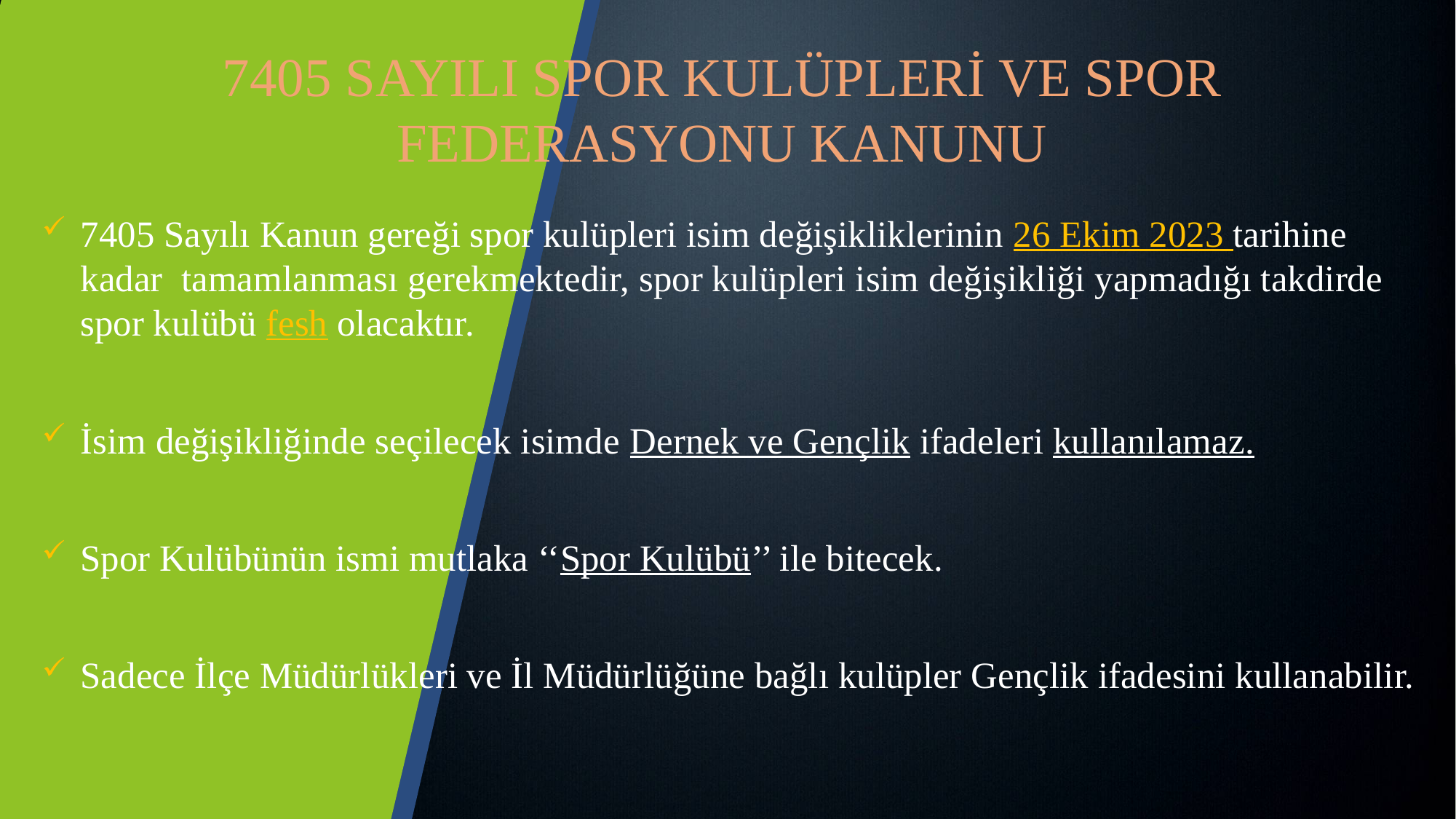

# 7405 SAYILI SPOR KULÜPLERİ VE SPOR FEDERASYONU KANUNU
7405 Sayılı Kanun gereği spor kulüpleri isim değişikliklerinin 26 Ekim 2023 tarihine kadar  tamamlanması gerekmektedir, spor kulüpleri isim değişikliği yapmadığı takdirde spor kulübü fesh olacaktır.

İsim değişikliğinde seçilecek isimde Dernek ve Gençlik ifadeleri kullanılamaz.

Spor Kulübünün ismi mutlaka ‘‘Spor Kulübü’’ ile bitecek.

Sadece İlçe Müdürlükleri ve İl Müdürlüğüne bağlı kulüpler Gençlik ifadesini kullanabilir.